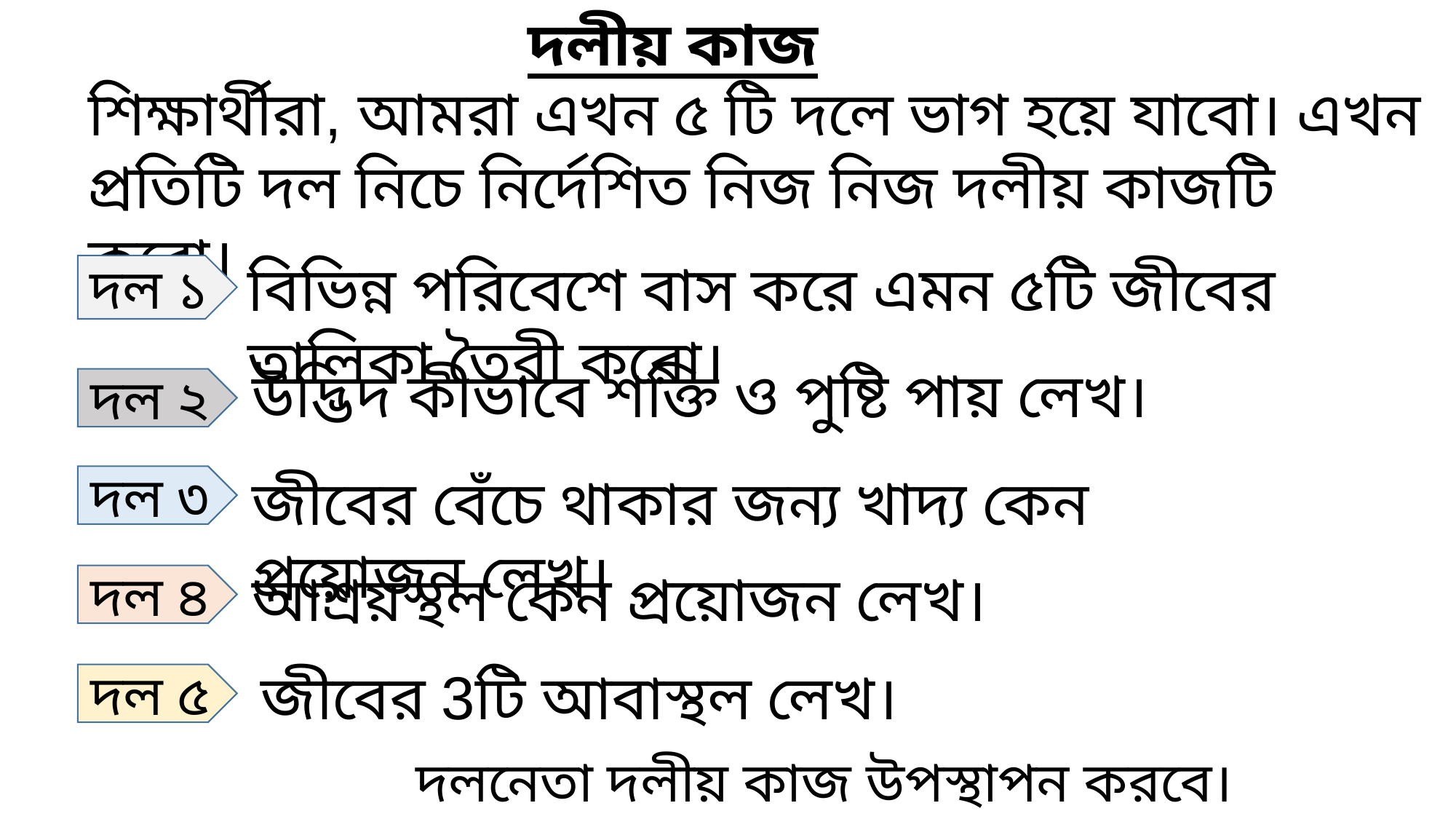

দলীয় কাজ
শিক্ষার্থীরা, আমরা এখন ৫ টি দলে ভাগ হয়ে যাবো। এখন প্রতিটি দল নিচে নির্দেশিত নিজ নিজ দলীয় কাজটি করো।
বিভিন্ন পরিবেশে বাস করে এমন ৫টি জীবের তালিকা তৈরী করো।
দল ১
উদ্ভিদ কীভাবে শক্তি ও পুষ্টি পায় লেখ।
দল ২
জীবের বেঁচে থাকার জন্য খাদ্য কেন প্রয়োজন লেখ।
দল ৩
আশ্রয়স্থল কেন প্রয়োজন লেখ।
দল ৪
জীবের 3টি আবাস্থল লেখ।
দল ৫
দলনেতা দলীয় কাজ উপস্থাপন করবে।